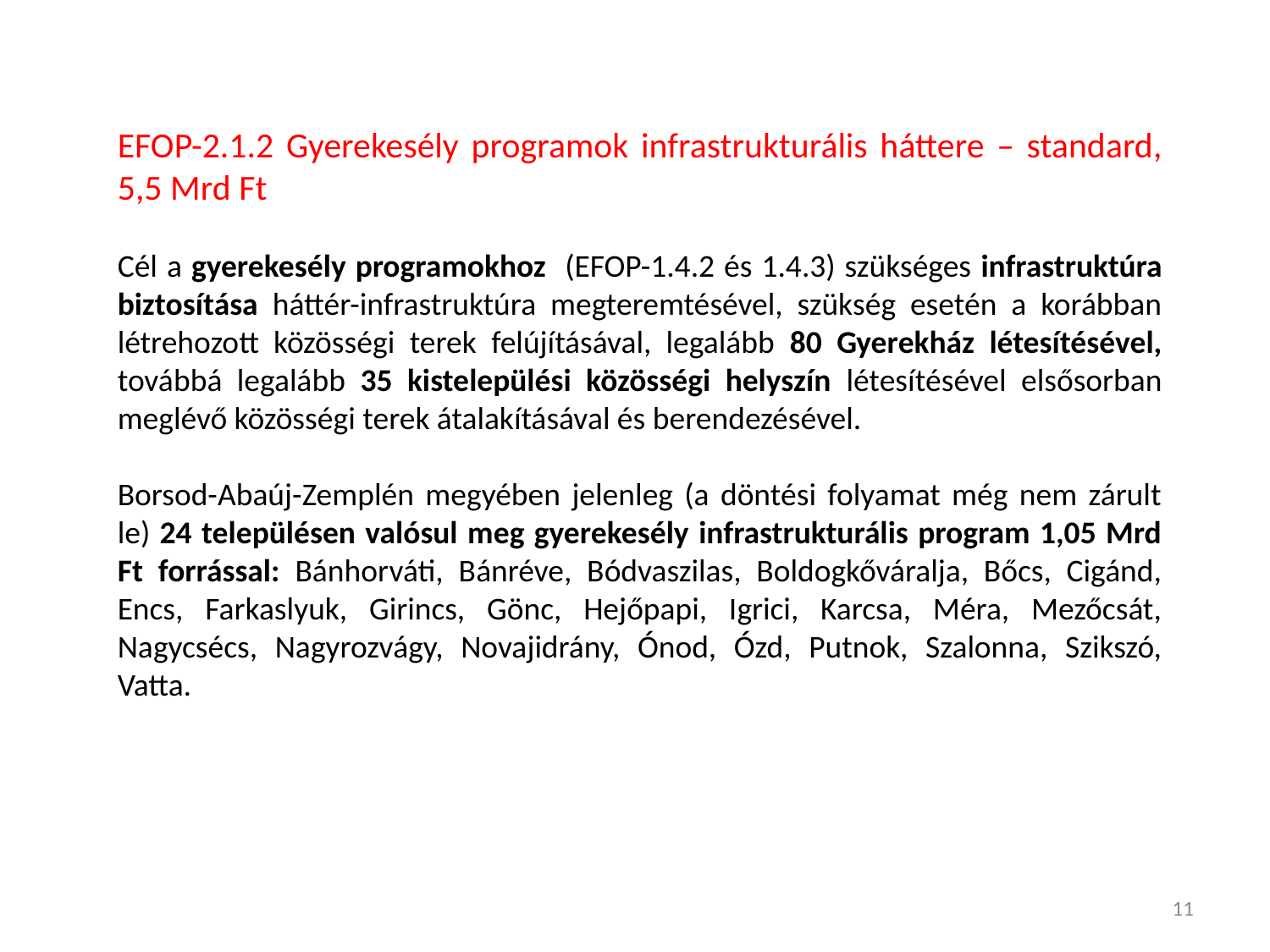

EFOP-2.1.2 Gyerekesély programok infrastrukturális háttere – standard, 5,5 Mrd Ft

Cél a gyerekesély programokhoz  (EFOP-1.4.2 és 1.4.3) szükséges infrastruktúra biztosítása háttér-infrastruktúra megteremtésével, szükség esetén a korábban létrehozott közösségi terek felújításával, legalább 80 Gyerekház létesítésével, továbbá legalább 35 kistelepülési közösségi helyszín létesítésével elsősorban meglévő közösségi terek átalakításával és berendezésével.

Borsod-Abaúj-Zemplén megyében jelenleg (a döntési folyamat még nem zárult le) 24 településen valósul meg gyerekesély infrastrukturális program 1,05 Mrd Ft forrással: Bánhorváti, Bánréve, Bódvaszilas, Boldogkőváralja, Bőcs, Cigánd, Encs, Farkaslyuk, Girincs, Gönc, Hejőpapi, Igrici, Karcsa, Méra, Mezőcsát, Nagycsécs, Nagyrozvágy, Novajidrány, Ónod, Ózd, Putnok, Szalonna, Szikszó, Vatta.
11